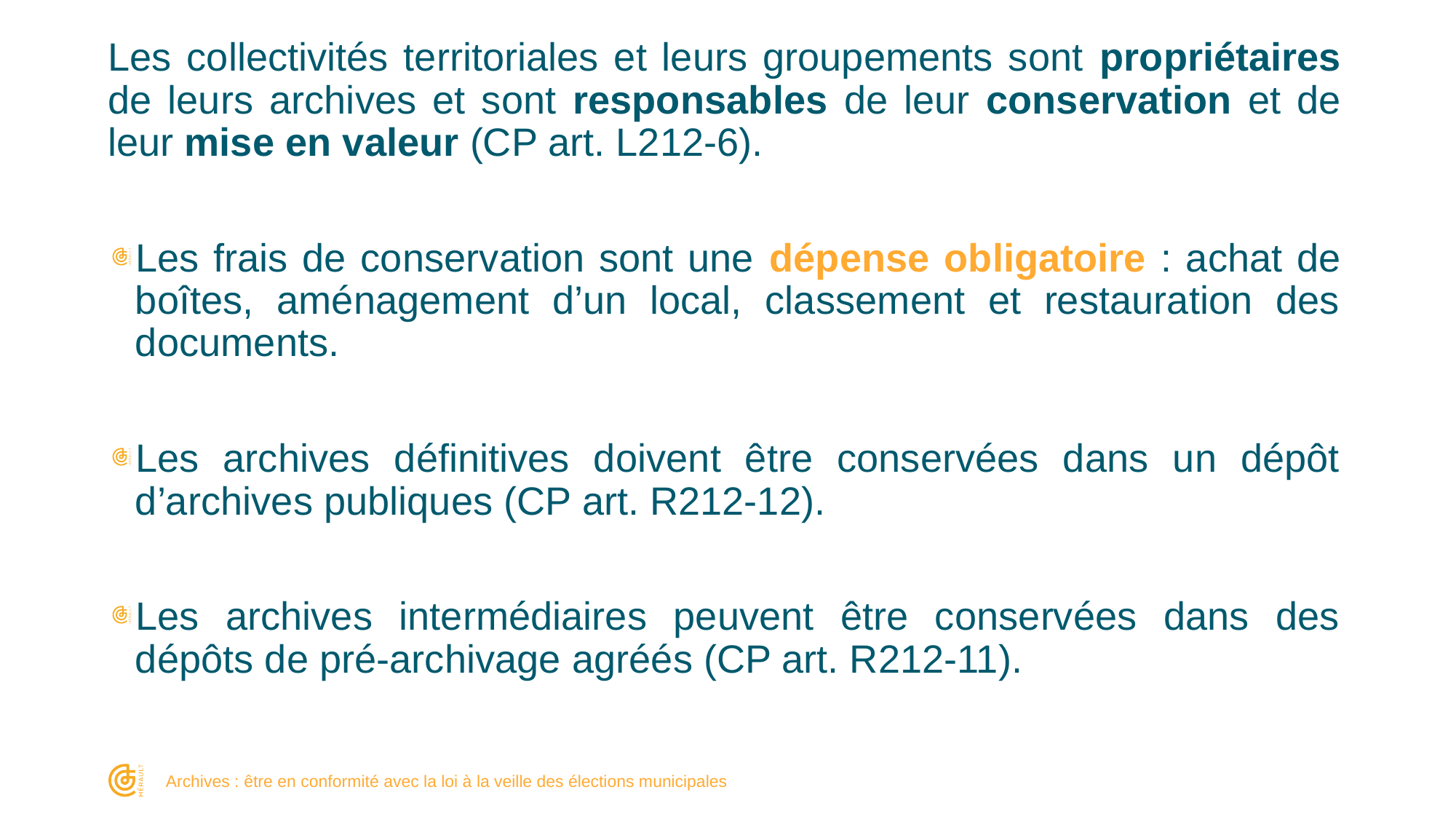

Les collectivités territoriales et leurs groupements sont propriétaires de leurs archives et sont responsables de leur conservation et de leur mise en valeur (CP art. L212-6).

Les frais de conservation sont une dépense obligatoire : achat de boîtes, aménagement d’un local, classement et restauration des documents.

Les archives définitives doivent être conservées dans un dépôt d’archives publiques (CP art. R212-12).

Les archives intermédiaires peuvent être conservées dans des dépôts de pré-archivage agréés (CP art. R212-11).

Archives : être en conformité avec la loi à la veille des élections municipales